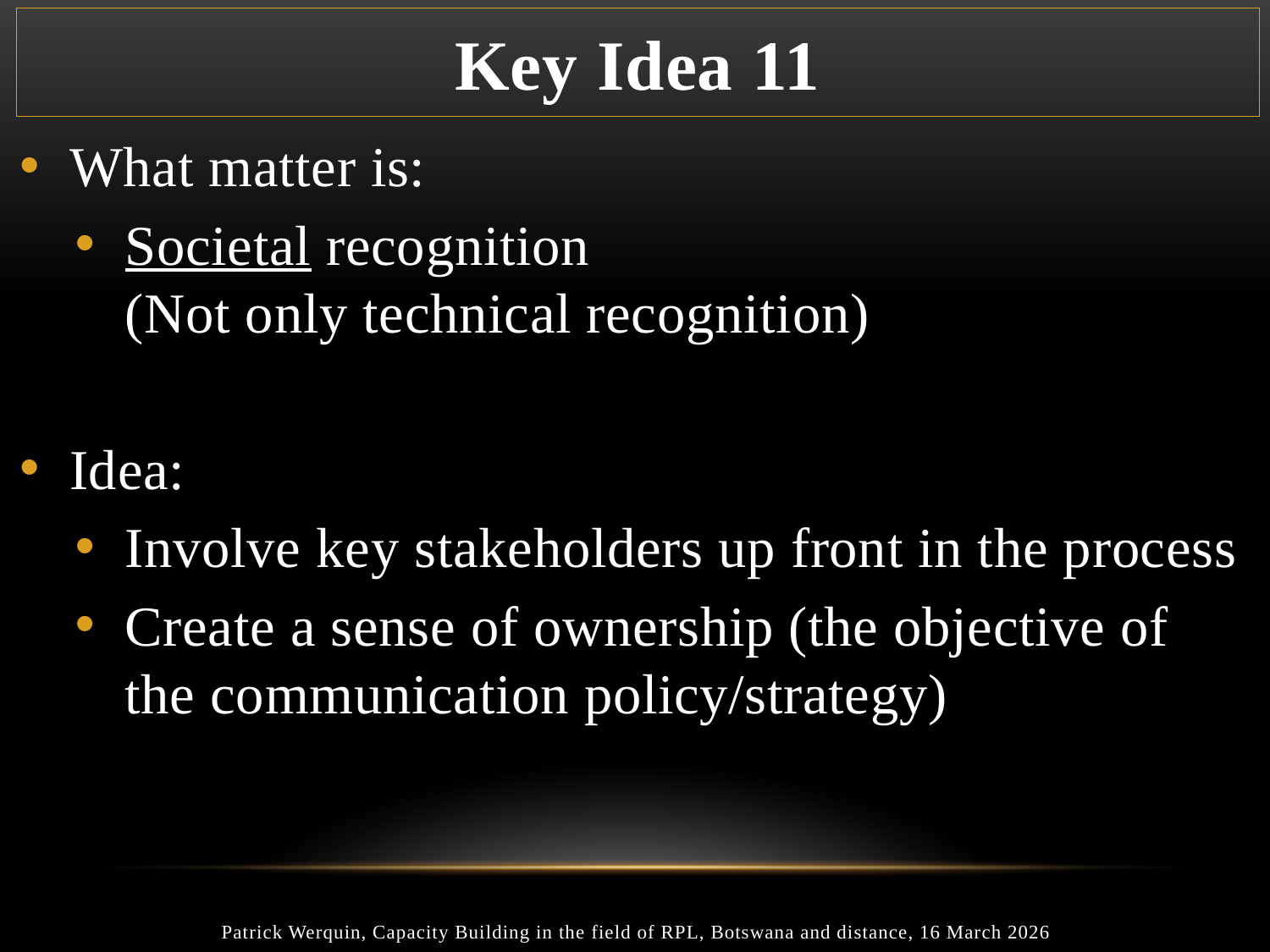

# Key Idea 11
What matter is:
Societal recognition
(Not only technical recognition)

Idea:
Involve key stakeholders up front in the process
Create a sense of ownership (the objective of the communication policy/strategy)
Patrick Werquin, Capacity Building in the field of RPL, Botswana and distance, 16 March 2026